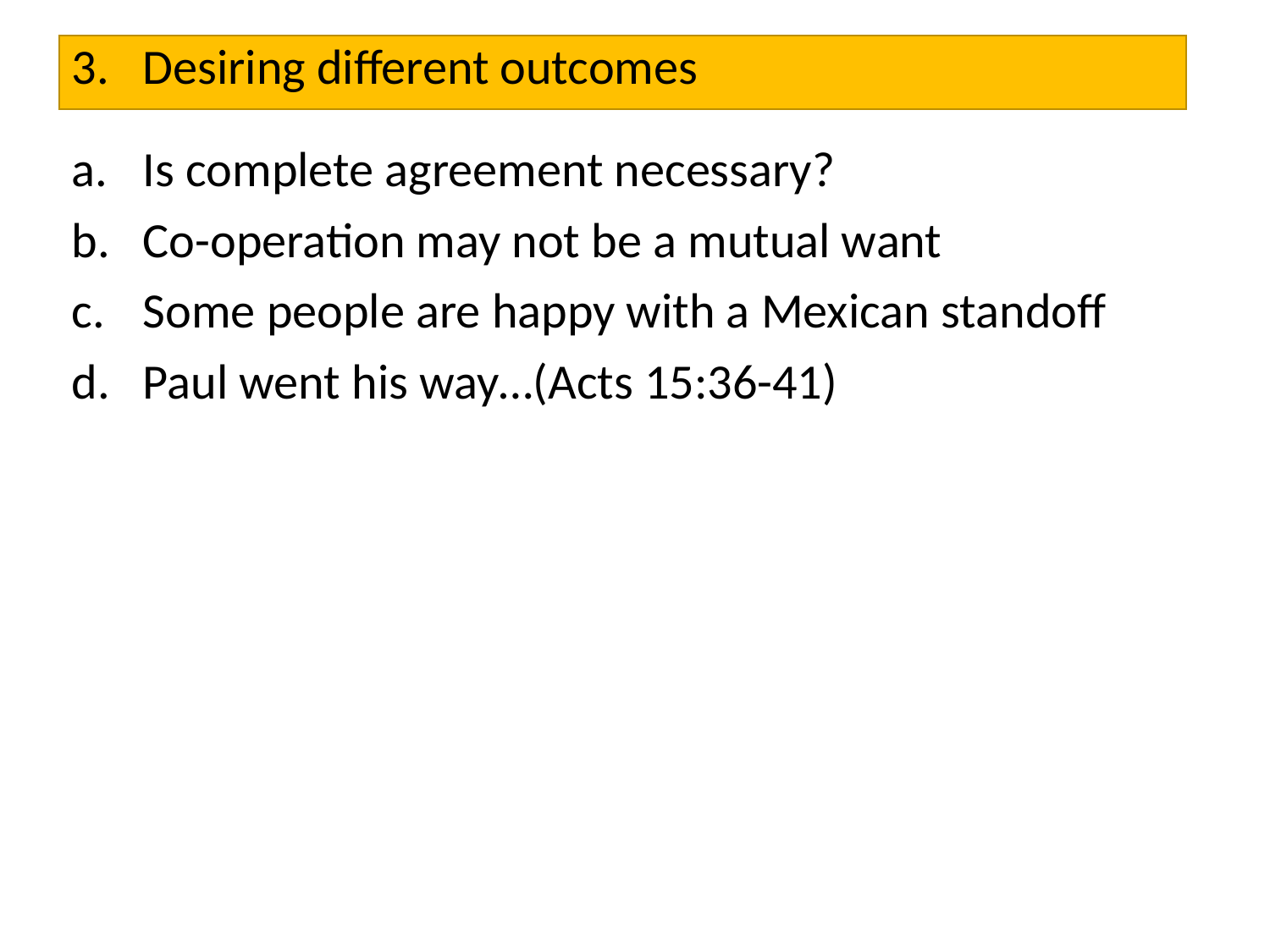

Desiring different outcomes
Is complete agreement necessary?
Co-operation may not be a mutual want
Some people are happy with a Mexican standoff
Paul went his way…(Acts 15:36-41)